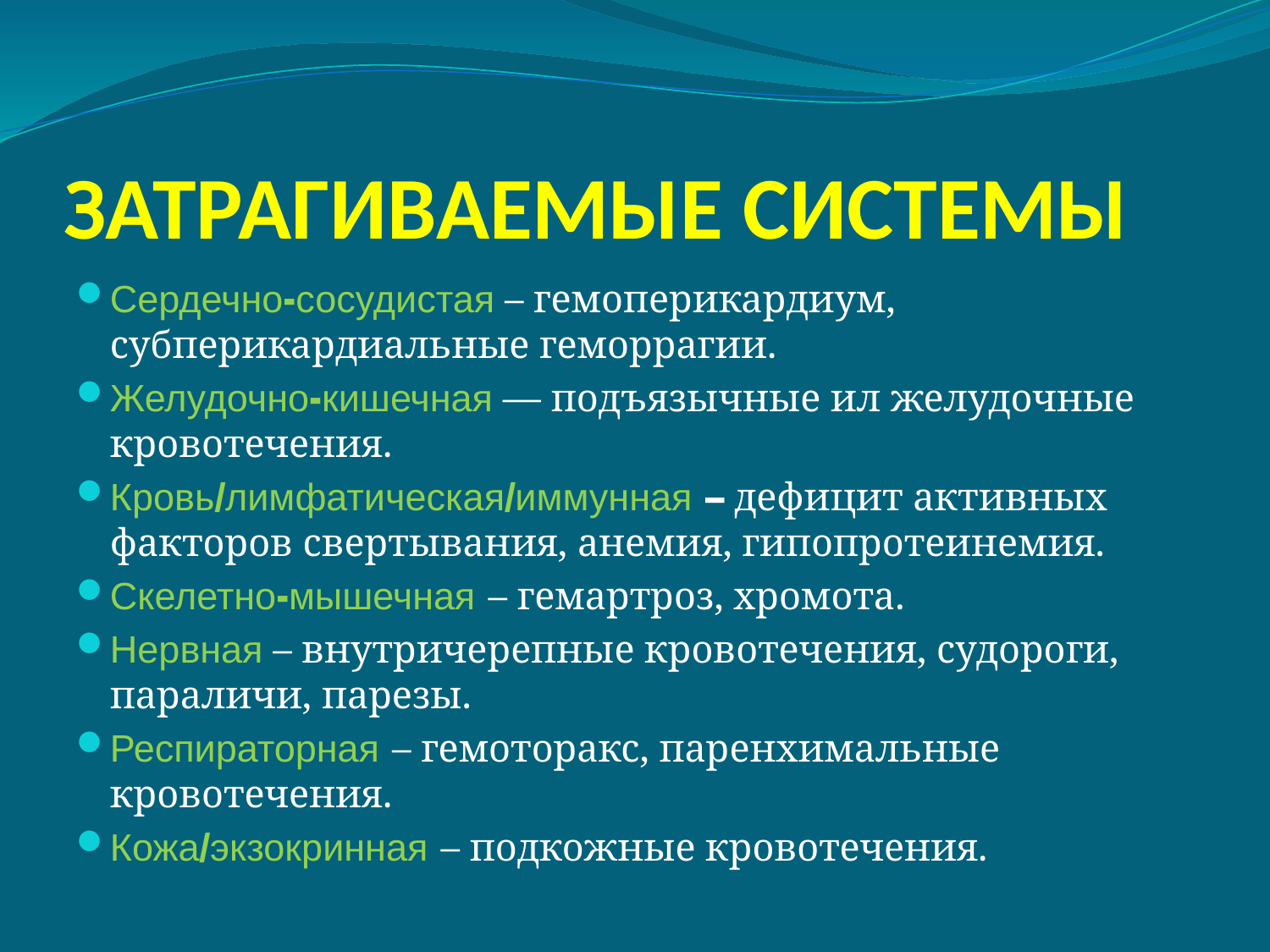

# ЗАТРАГИВАЕМЫЕ СИСТЕМЫ
Сердечно-сосудистая – гемоперикардиум, субперикардиальные геморрагии.
Желудочно-кишечная — подъязычные ил желудочные кровотечения.
Кровь/лимфатическая/иммунная – дефицит активных факторов свертывания, анемия, гипопротеинемия.
Скелетно-мышечная – гемартроз, хромота.
Нервная – внутричерепные кровотечения, судороги, параличи, парезы.
Респираторная – гемоторакс, паренхимальные кровотечения.
Кожа/экзокринная – подкожные кровотечения.